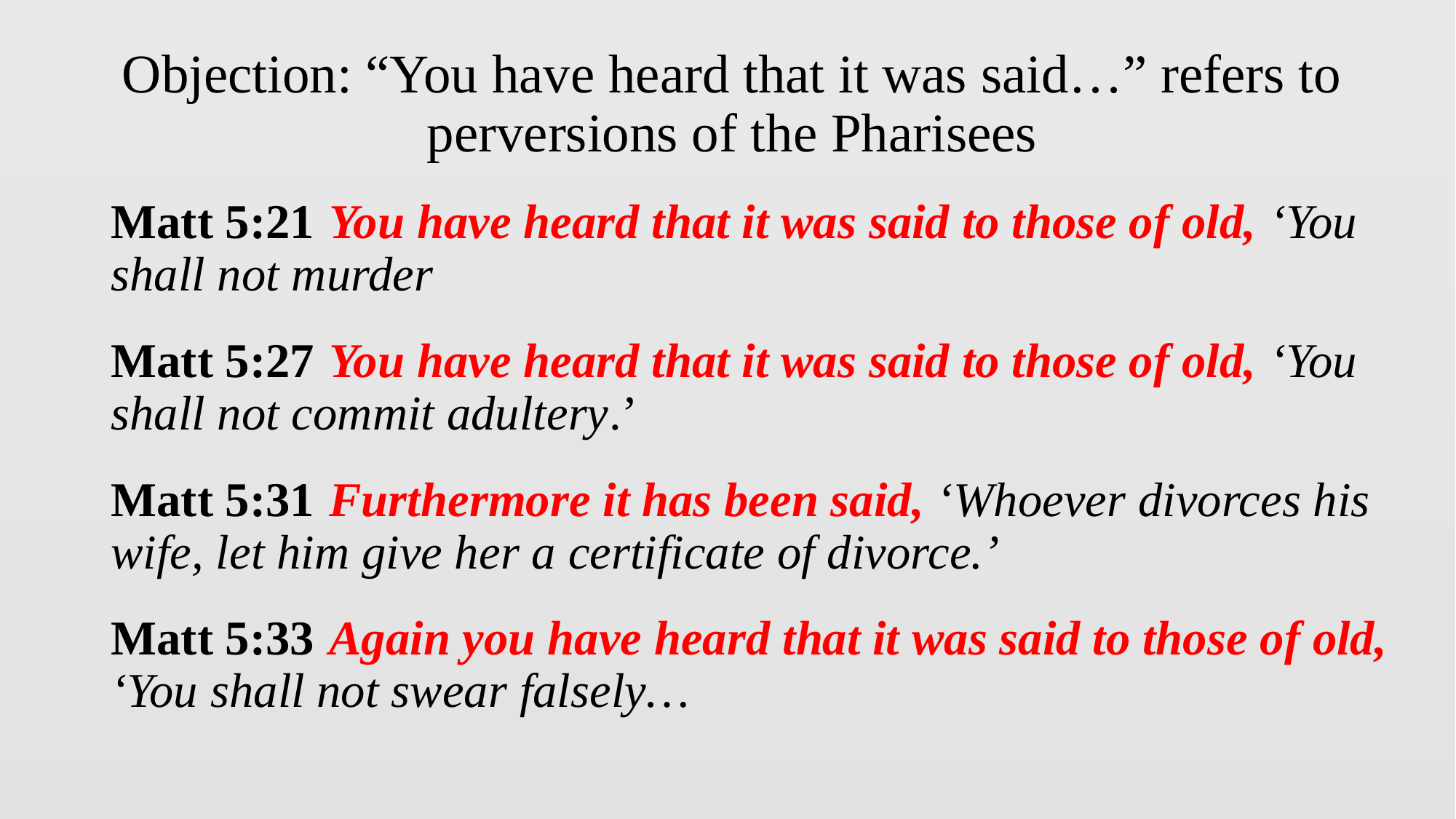

# Objection: “You have heard that it was said…” refers to perversions of the Pharisees
Matt 5:21	You have heard that it was said to those of old, ‘You shall not murder
Matt 5:27	You have heard that it was said to those of old, ‘You shall not commit adultery.’
Matt 5:31	Furthermore it has been said, ‘Whoever divorces his wife, let him give her a certificate of divorce.’
Matt 5:33	Again you have heard that it was said to those of old, ‘You shall not swear falsely…